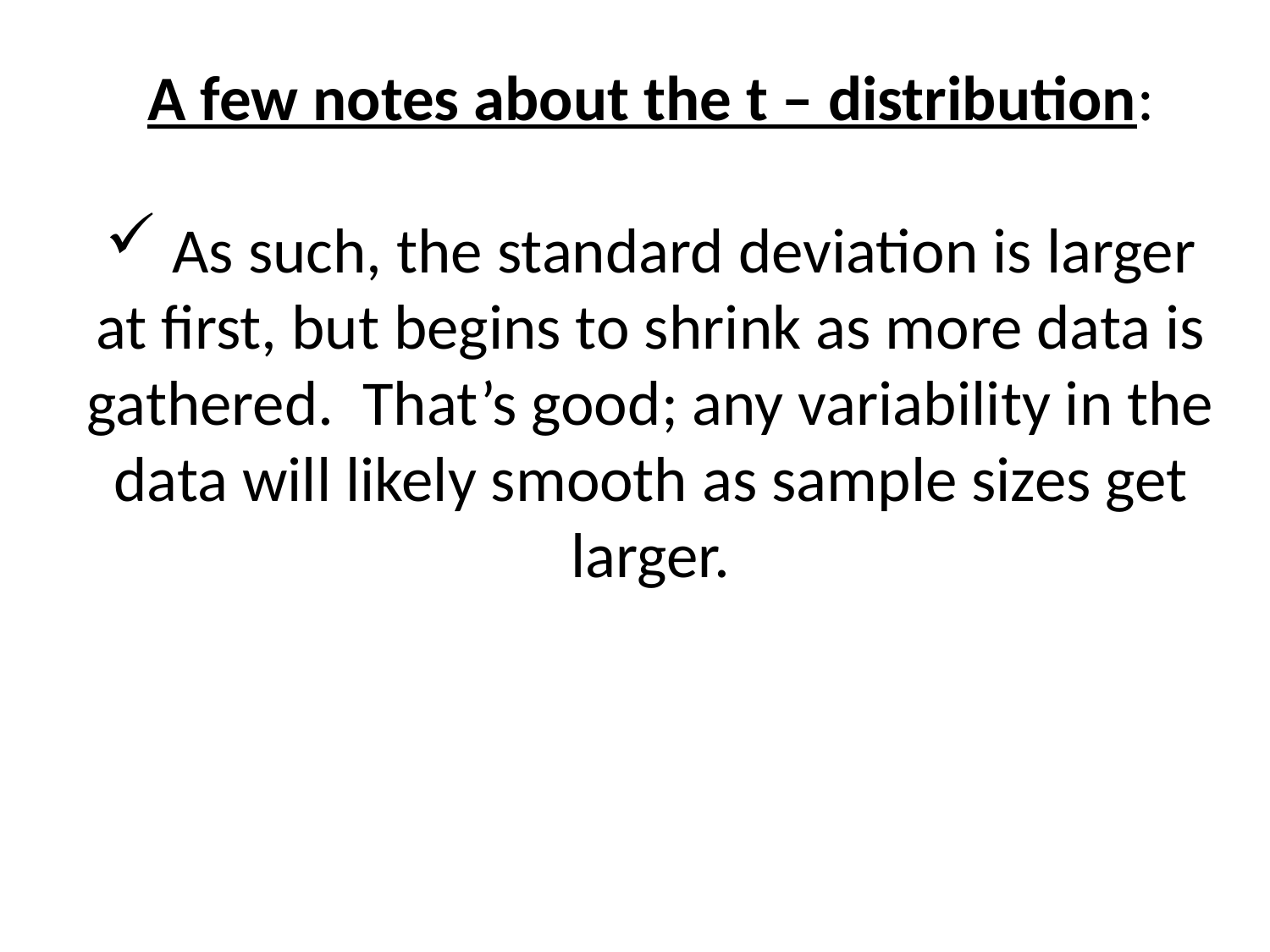

A few notes about the t – distribution:

 As such, the standard deviation is larger at first, but begins to shrink as more data is gathered.  That’s good; any variability in the data will likely smooth as sample sizes get larger.